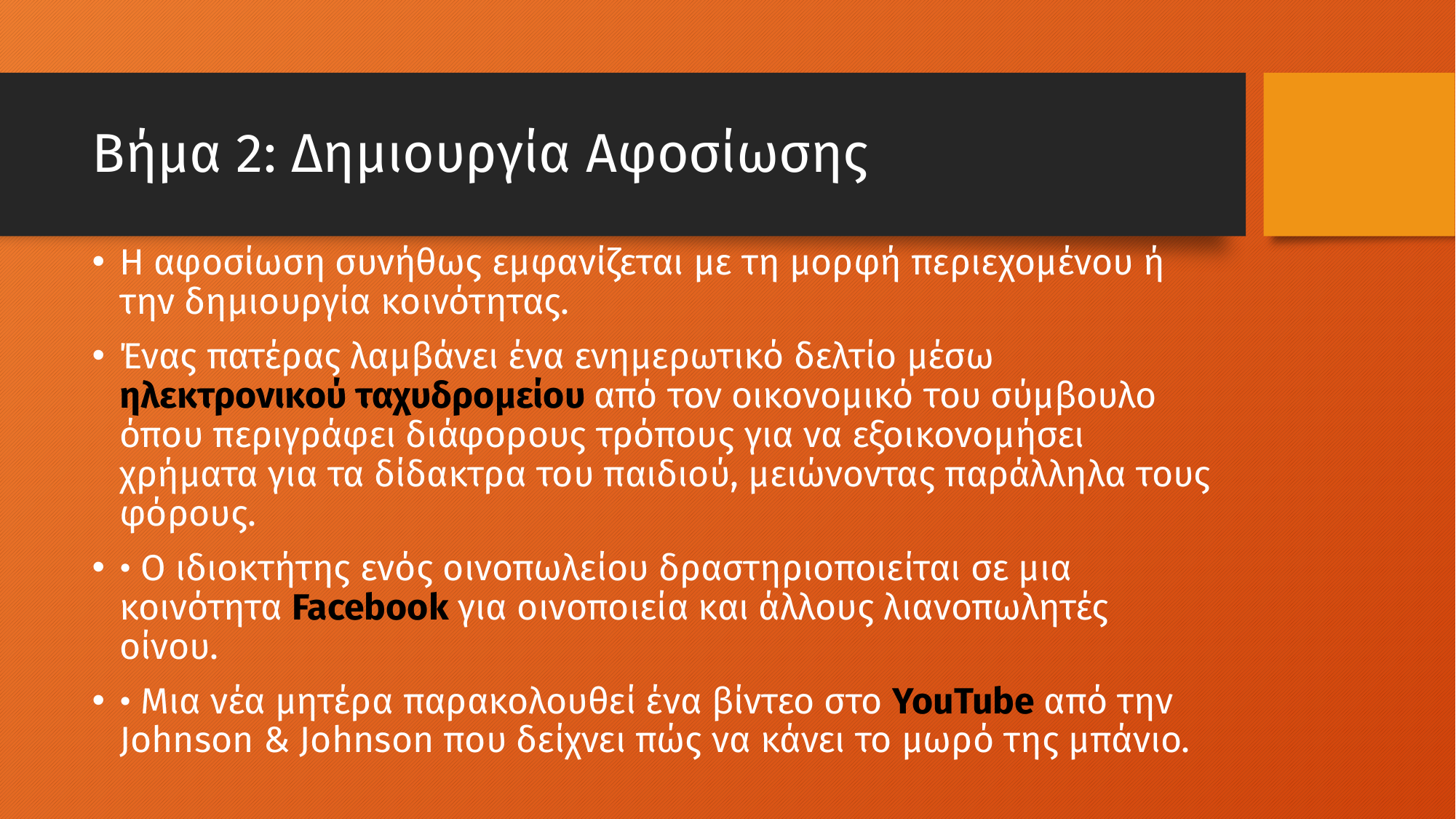

# Βήμα 2: Δημιουργία Αφοσίωσης
Η αφοσίωση συνήθως εμφανίζεται με τη μορφή περιεχομένου ή την δημιουργία κοινότητας.
Ένας πατέρας λαμβάνει ένα ενημερωτικό δελτίο μέσω ηλεκτρονικού ταχυδρομείου από τον οικονομικό του σύμβουλο όπου περιγράφει διάφορους τρόπους για να εξοικονομήσει χρήματα για τα δίδακτρα του παιδιού, μειώνοντας παράλληλα τους φόρους.
• Ο ιδιοκτήτης ενός οινοπωλείου δραστηριοποιείται σε μια κοινότητα Facebook για οινοποιεία και άλλους λιανοπωλητές οίνου.
• Μια νέα μητέρα παρακολουθεί ένα βίντεο στο YouTube από την Johnson & Johnson που δείχνει πώς να κάνει το μωρό της μπάνιο.